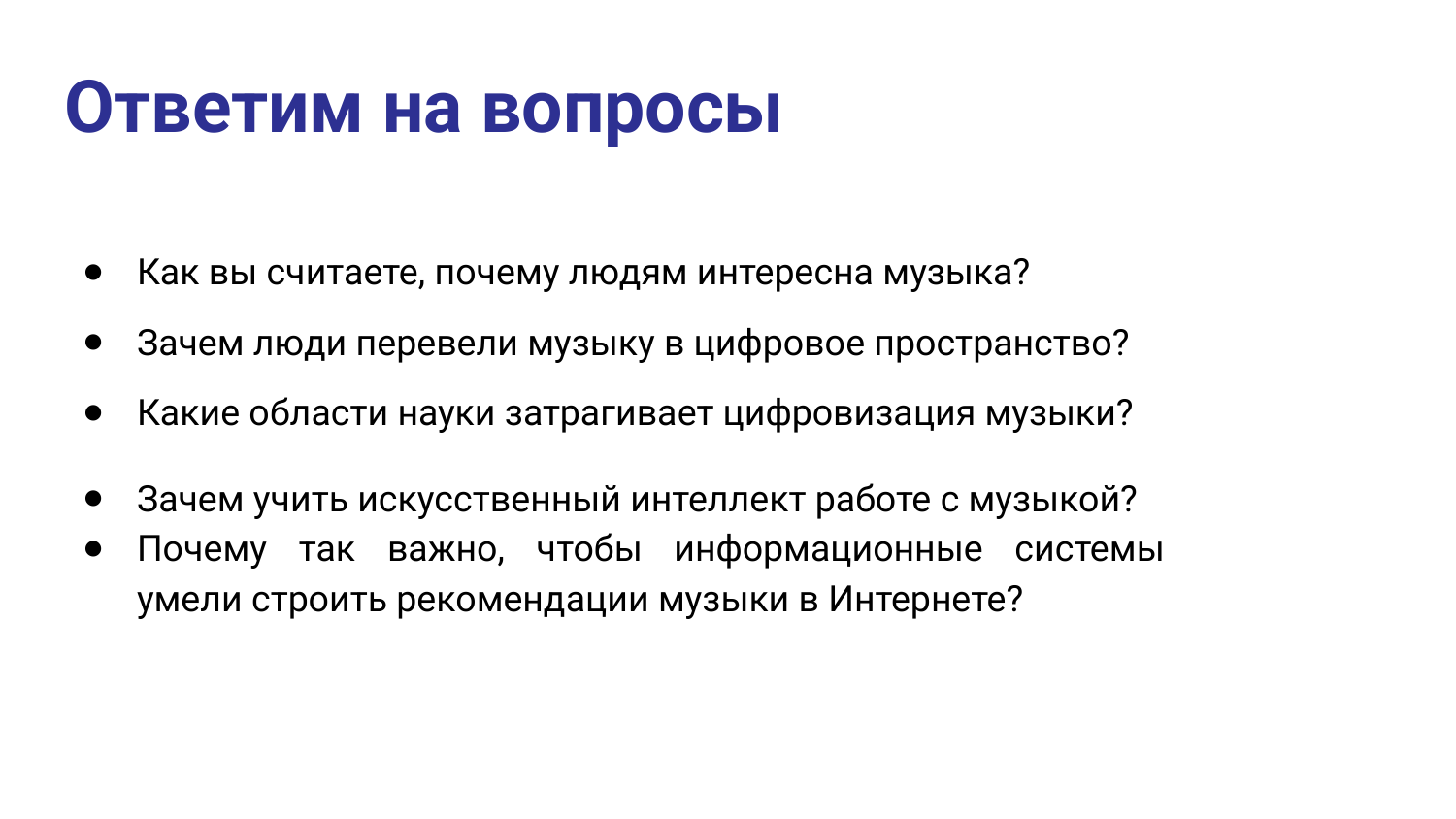

# Ответим на вопросы
Как вы считаете, почему людям интересна музыка?
Зачем люди перевели музыку в цифровое пространство?
Какие области науки затрагивает цифровизация музыки?
Зачем учить искусственный интеллект работе с музыкой?
Почему так важно, чтобы информационные системы умели строить рекомендации музыки в Интернете?